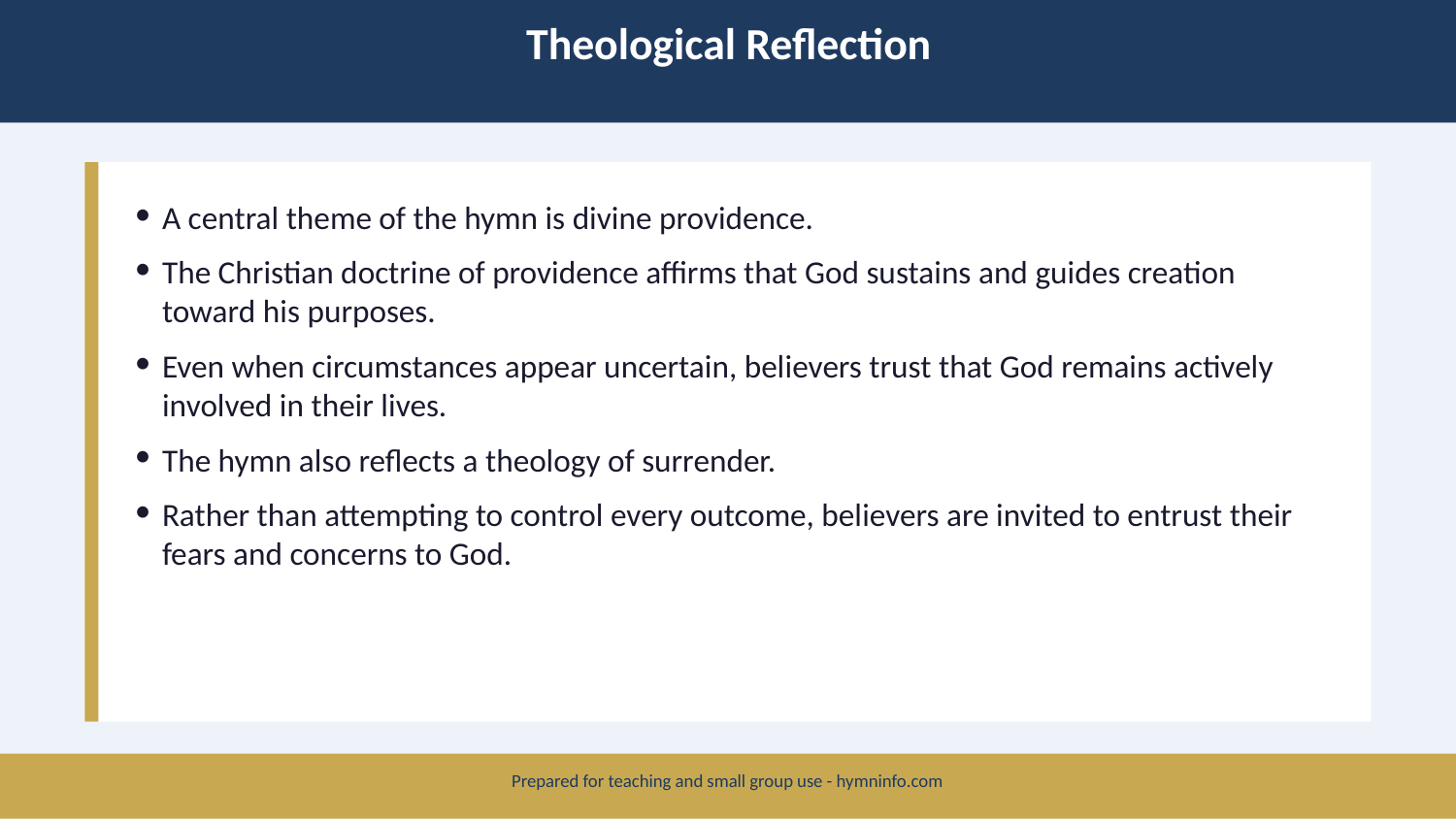

Theological Reflection

A central theme of the hymn is divine providence.
The Christian doctrine of providence affirms that God sustains and guides creation toward his purposes.
Even when circumstances appear uncertain, believers trust that God remains actively involved in their lives.
The hymn also reflects a theology of surrender.
Rather than attempting to control every outcome, believers are invited to entrust their fears and concerns to God.

Prepared for teaching and small group use - hymninfo.com